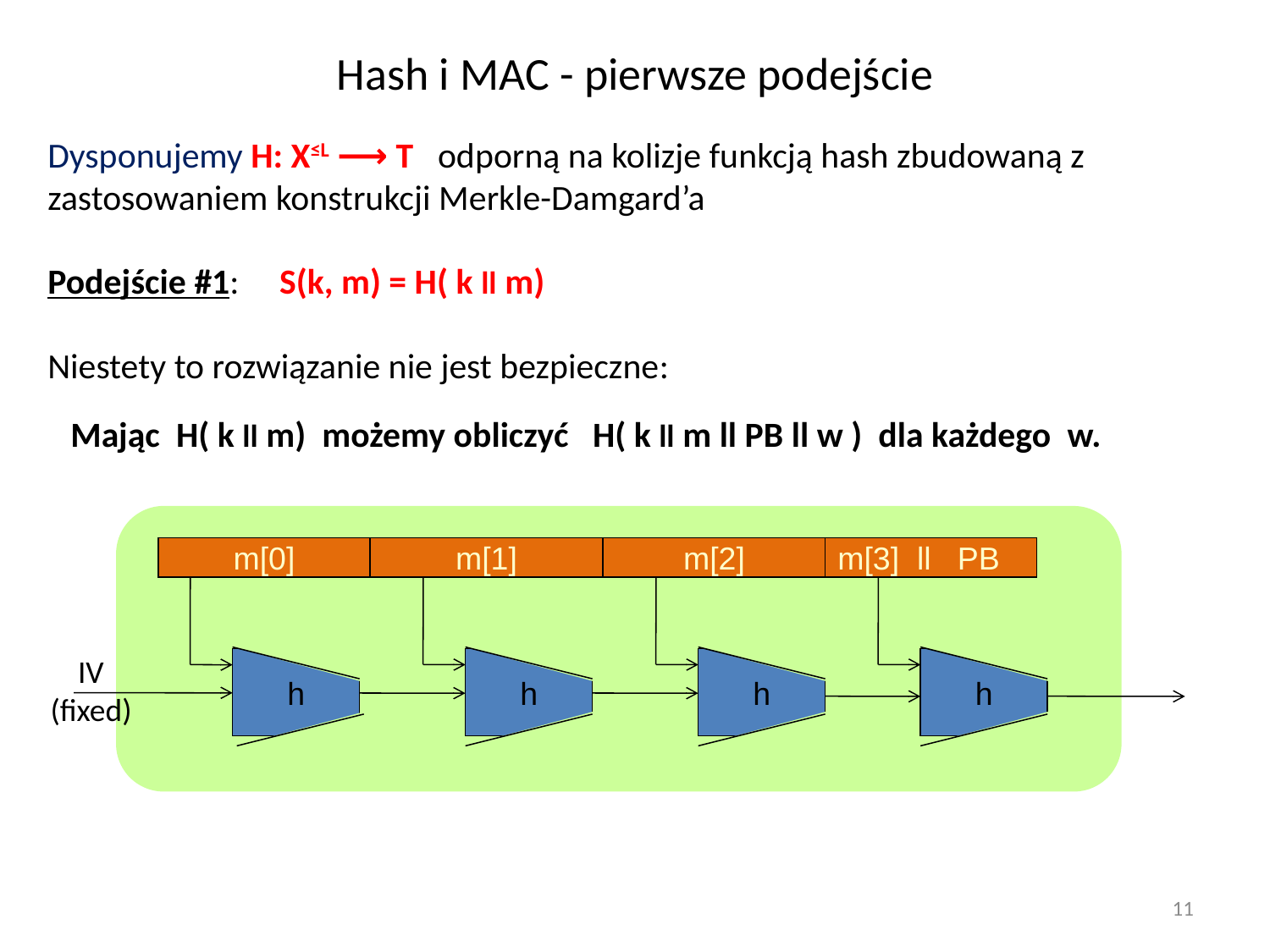

# Hash i MAC - pierwsze podejście
Dysponujemy H: X≤L ⟶ T   odporną na kolizje funkcją hash zbudowaną z zastosowaniem konstrukcji Merkle-Damgard’a
Podejście #1:     S(k, m) = H( k ll m)
Niestety to rozwiązanie nie jest bezpieczne:
Mając  H( k ll m)  możemy obliczyć   H( k ll m ll PB ll w )  dla każdego  w.

m[0]
m[1]
m[2]
m[3]  ll   PB
IV
(fixed)

h
h
h
h

11